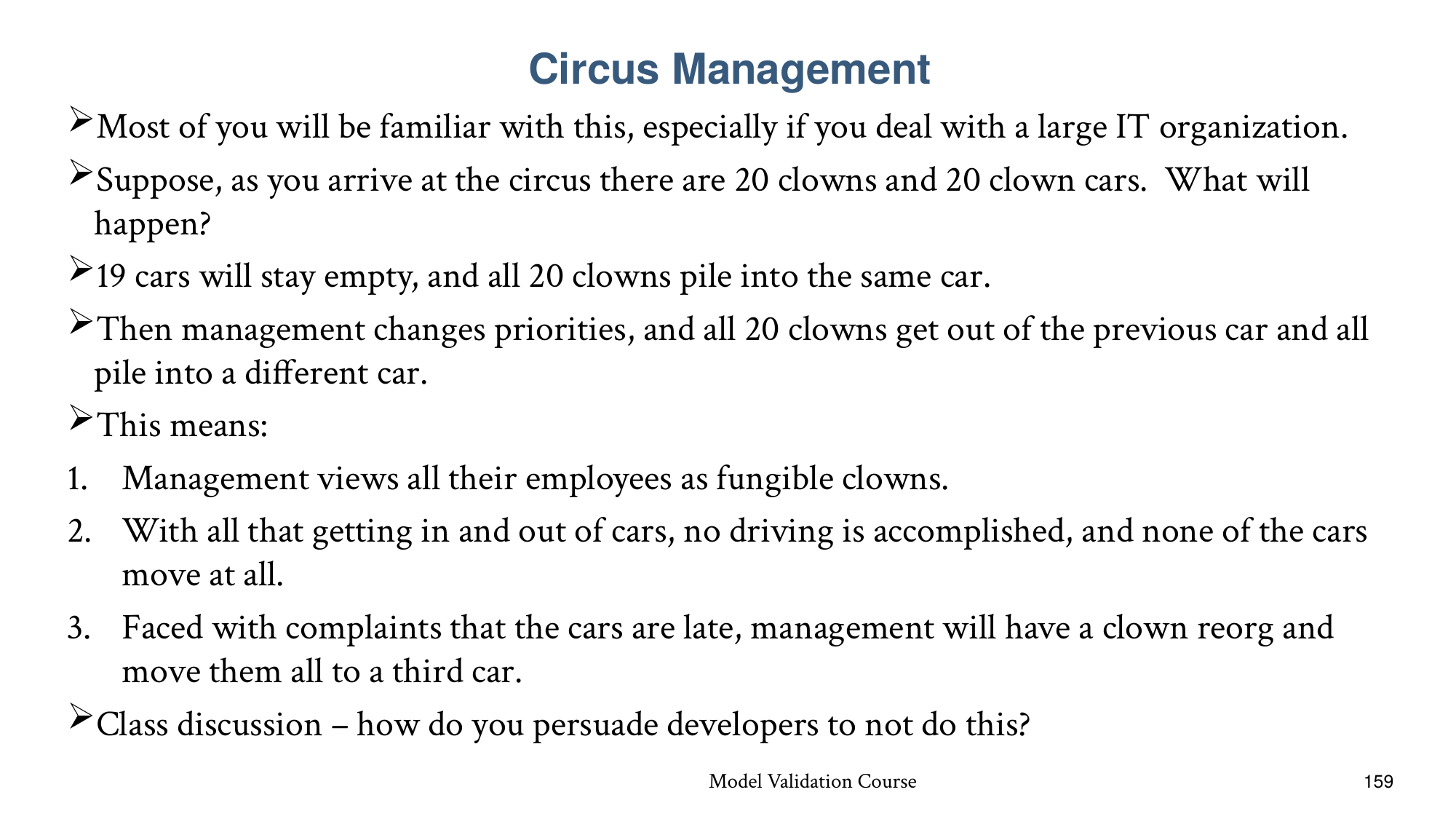

# Circus Management
Most of you will be familiar with this, especially if you deal with a large IT organization.
Suppose, as you arrive at the circus there are 20 clowns and 20 clown cars.  What will happen?
19 cars will stay empty, and all 20 clowns pile into the same car.
Then management changes priorities, and all 20 clowns get out of the previous car and all pile into a different car.
This means:
Management views all their employees as fungible clowns.
With all that getting in and out of cars, no driving is accomplished, and none of the cars move at all.
Faced with complaints that the cars are late, management will have a clown reorg and move them all to a third car.
Class discussion – how do you persuade developers to not do this?

Model Validation Course					159